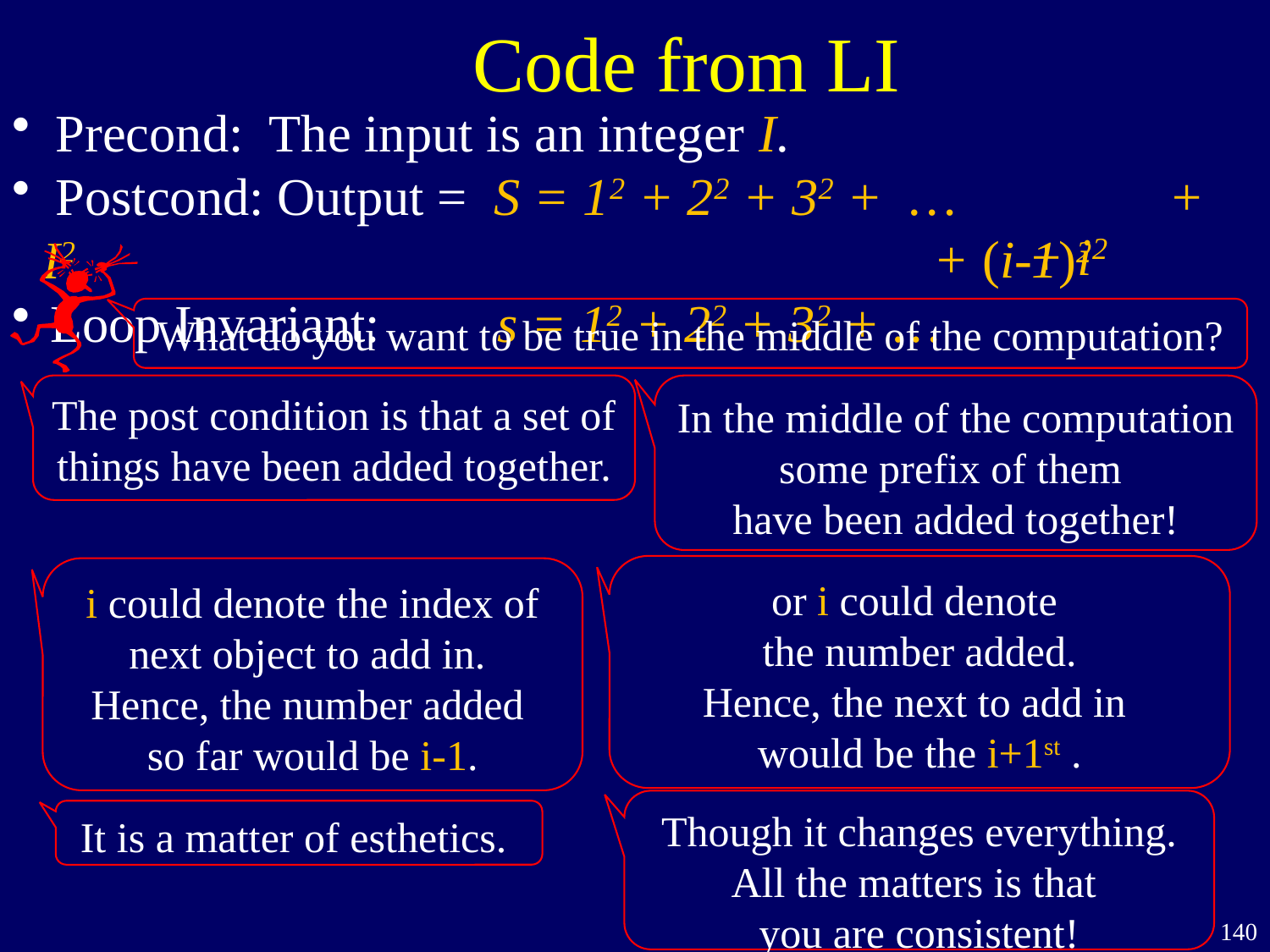

Code from LI
 Precond:  The input is an integer I.
 Postcond: Output =  S = 12 + 22 + 32 +  …                + I2
 Loop Invariant:         s = 12 + 22 + 32 + …
+ i2
+ (i-1)2

What do you want to be true in the middle of the computation?
The post condition is that a set of things have been added together.
In the middle of the computation
some prefix of them
have been added together!
or i could denote
the number added.
Hence, the next to add in
would be the i+1st .
i could denote the index of next object to add in.
Hence, the number added
so far would be i-1.
Though it changes everything.
All the matters is that
you are consistent!
It is a matter of esthetics.